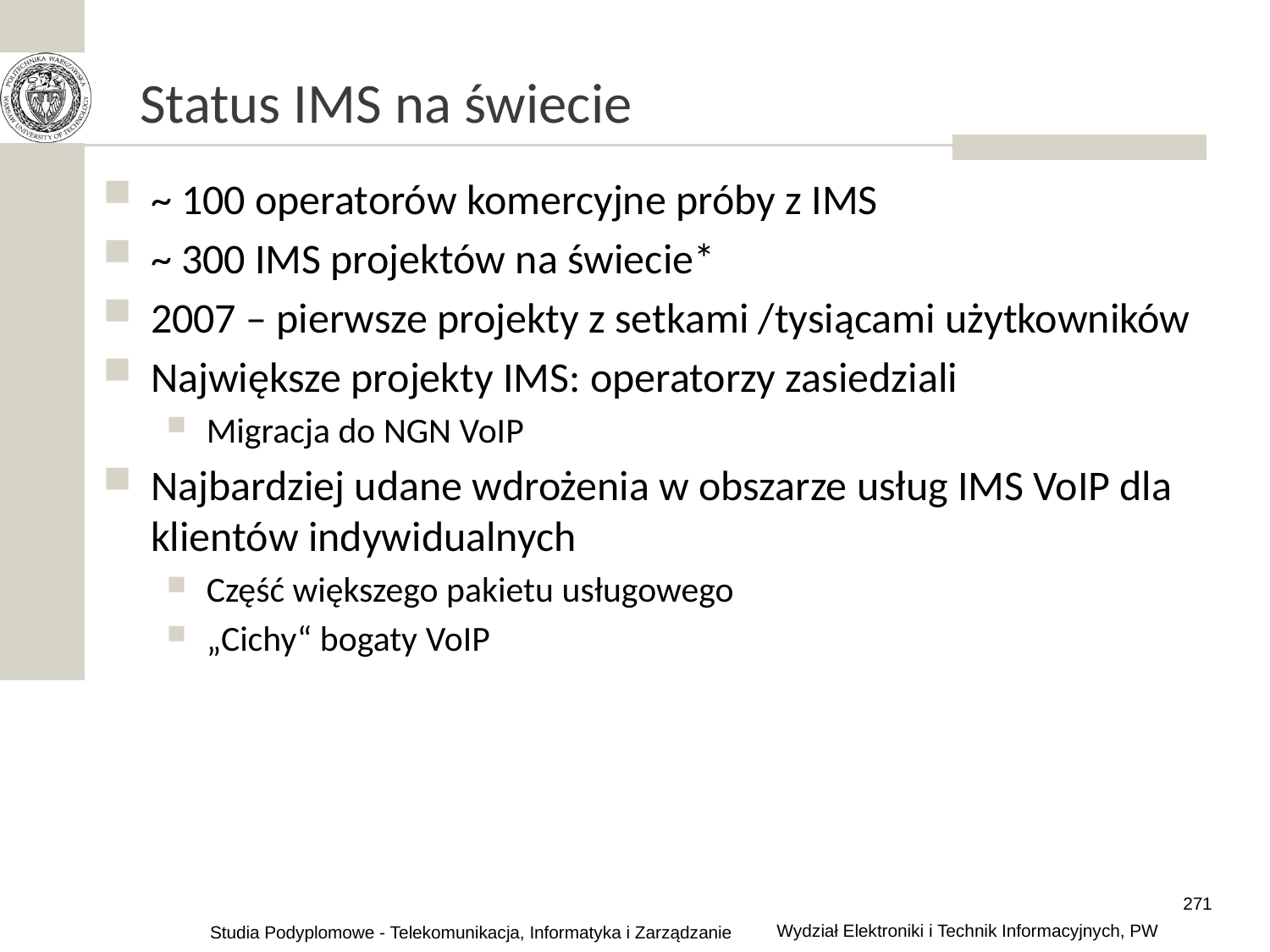

# Status IMS na świecie
~ 100 operatorów komercyjne próby z IMS
~ 300 IMS projektów na świecie*
2007 – pierwsze projekty z setkami /tysiącami użytkowników
Największe projekty IMS: operatorzy zasiedziali
Migracja do NGN VoIP
Najbardziej udane wdrożenia w obszarze usług IMS VoIP dla klientów indywidualnych
Część większego pakietu usługowego
„Cichy“ bogaty VoIP
271
Wydział Elektroniki i Technik Informacyjnych, PW
Studia Podyplomowe - Telekomunikacja, Informatyka i Zarządzanie